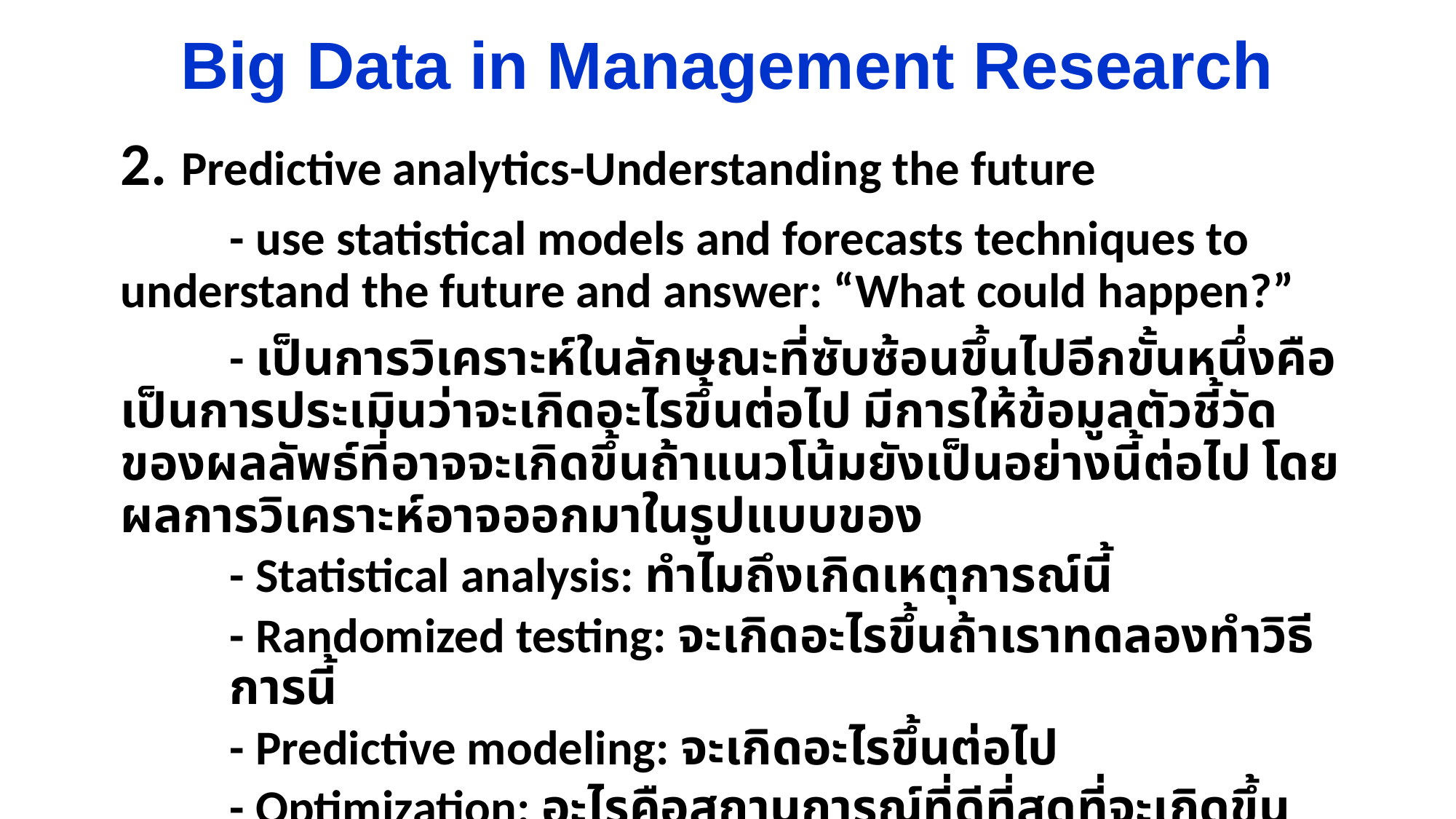

# Big Data in Management Research
2. Predictive analytics-Understanding the future
	- use statistical models and forecasts techniques to understand the future and answer: “What could happen?”
	- เป็นการวิเคราะห์ในลักษณะที่ซับซ้อนขึ้นไปอีกขั้นหนึ่งคือ เป็นการประเมินว่าจะเกิดอะไรขึ้นต่อไป มีการให้ข้อมูลตัวชี้วัดของผลลัพธ์ที่อาจจะเกิดขึ้นถ้าแนวโน้มยังเป็นอย่างนี้ต่อไป โดยผลการวิเคราะห์อาจออกมาในรูปแบบของ
- Statistical analysis: ทำไมถึงเกิดเหตุการณ์นี้
- Randomized testing: จะเกิดอะไรขึ้นถ้าเราทดลองทำวิธีการนี้
- Predictive modeling: จะเกิดอะไรขึ้นต่อไป
- Optimization: อะไรคือสถานการณ์ที่ดีที่สุดที่จะเกิดขึ้น